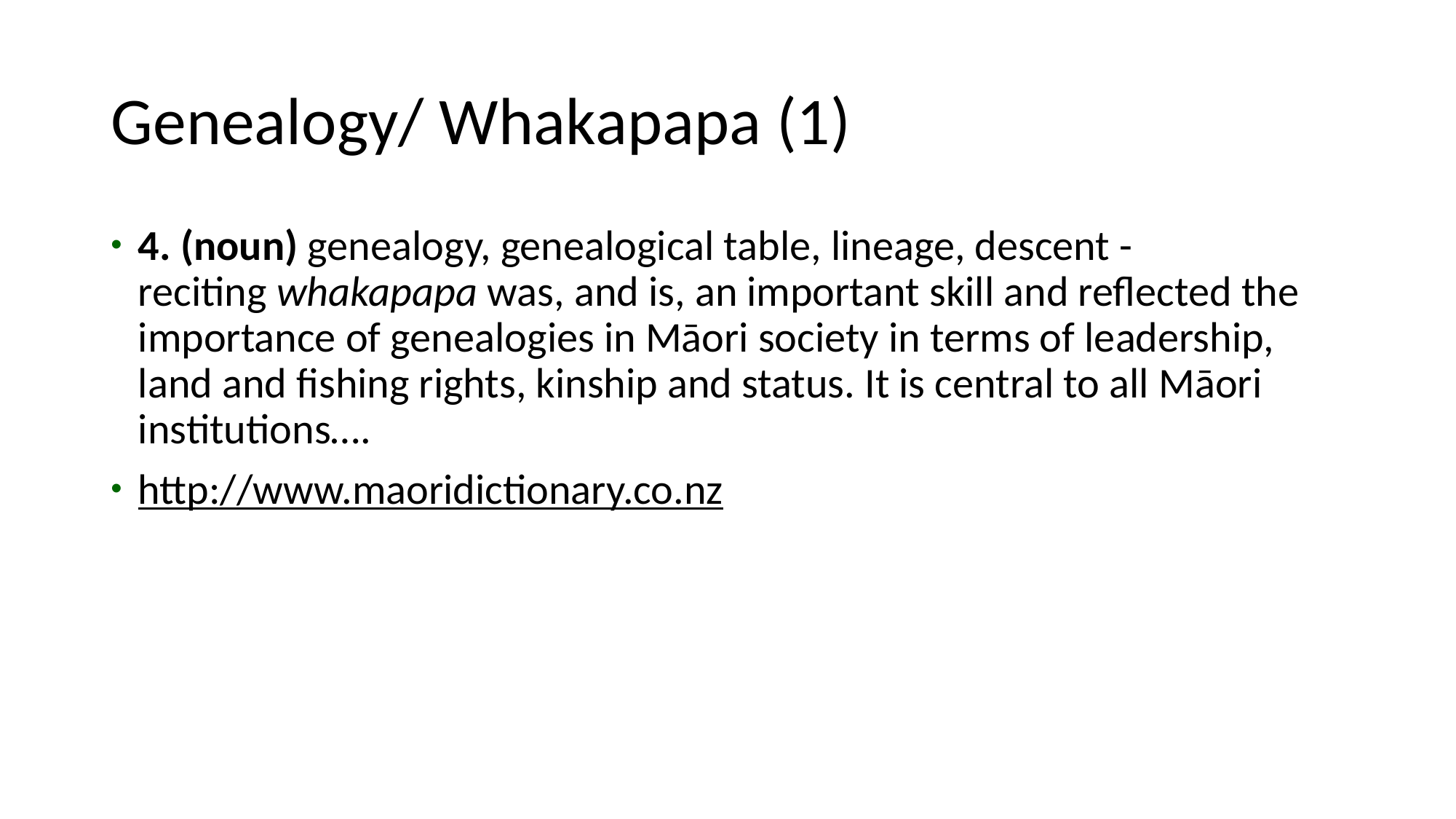

Genealogy/ Whakapapa (1)
4. (noun) genealogy, genealogical table, lineage, descent - reciting whakapapa was, and is, an important skill and reflected the importance of genealogies in Māori society in terms of leadership, land and fishing rights, kinship and status. It is central to all Māori institutions….
http://www.maoridictionary.co.nz